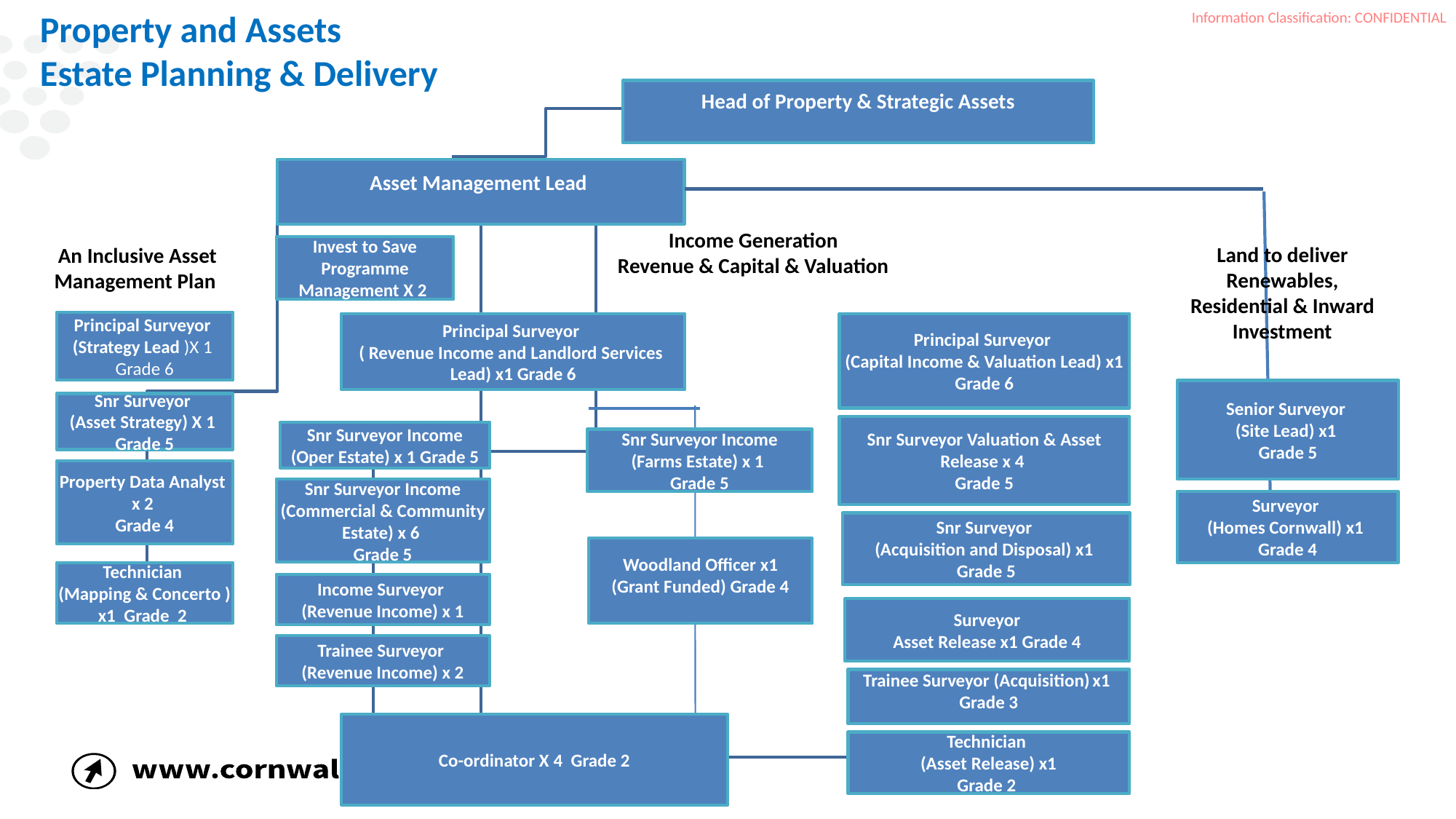

Property and Assets
Estate Planning & Delivery

Head of Property & Strategic Assets

Asset Management Lead

Income Generation
Revenue & Capital & Valuation
Land to deliver Renewables, Residential & Inward Investment
An Inclusive Asset Management Plan
Invest to Save Programme Management X 2
Principal Surveyor
(Strategy Lead )X 1
Grade 6
Principal Surveyor
( Revenue Income and Landlord Services  Lead) x1 Grade 6
Principal Surveyor
(Capital Income & Valuation Lead) x1 Grade 6
Senior Surveyor
(Site Lead) x1
Grade 5
Snr Surveyor
(Asset Strategy) X 1  Grade 5
Snr Surveyor Valuation & Asset Release x 4
Grade 5
Snr Surveyor Income
(Oper Estate) x 1 Grade 5
Snr Surveyor Income
(Farms Estate) x 1
Grade 5
Property Data Analyst
 x 2
Grade 4
Snr Surveyor Income
(Commercial & Community Estate) x 6
Grade 5
Surveyor
(Homes Cornwall) x1
Grade 4
Snr Surveyor
(Acquisition and Disposal) x1
Grade 5
Woodland Officer x1
(Grant Funded) Grade 4

Technician
(Mapping & Concerto ) x1  Grade  2
Income Surveyor
(Revenue Income) x 1
 Surveyor
Asset Release x1 Grade 4
Trainee Surveyor
(Revenue Income) x 2
Trainee Surveyor (Acquisition) x1
Grade 3

Co-ordinator X 4  Grade 2
Technician
(Asset Release) x1
Grade 2